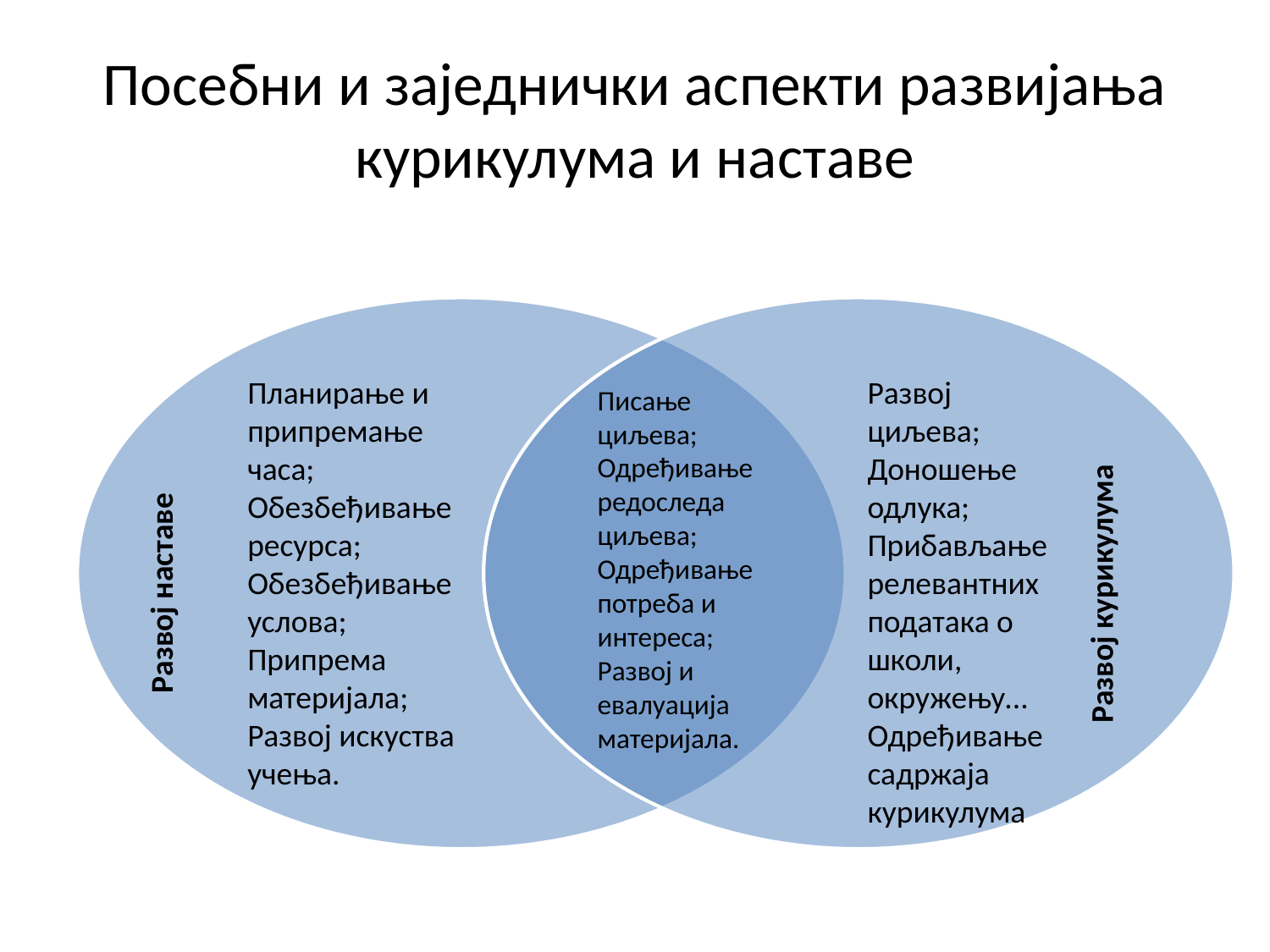

# Посебни и заједнички аспекти развијања курикулума и наставе

Планирање и припремање часа;
Обезбеђивање ресурса;
Обезбеђивање услова;
Припрема материјала;
Развој искуства учења.

Развој циљева;
Доношење одлука;
Прибављање релевантних података о школи, окружењу...
Одређивање садржаја курикулума
Писање циљева;
Одређивање редоследа циљева;
Одређивање потреба и интереса;
Развој и евалуација материјала.
Развој наставе
Развој курикулума